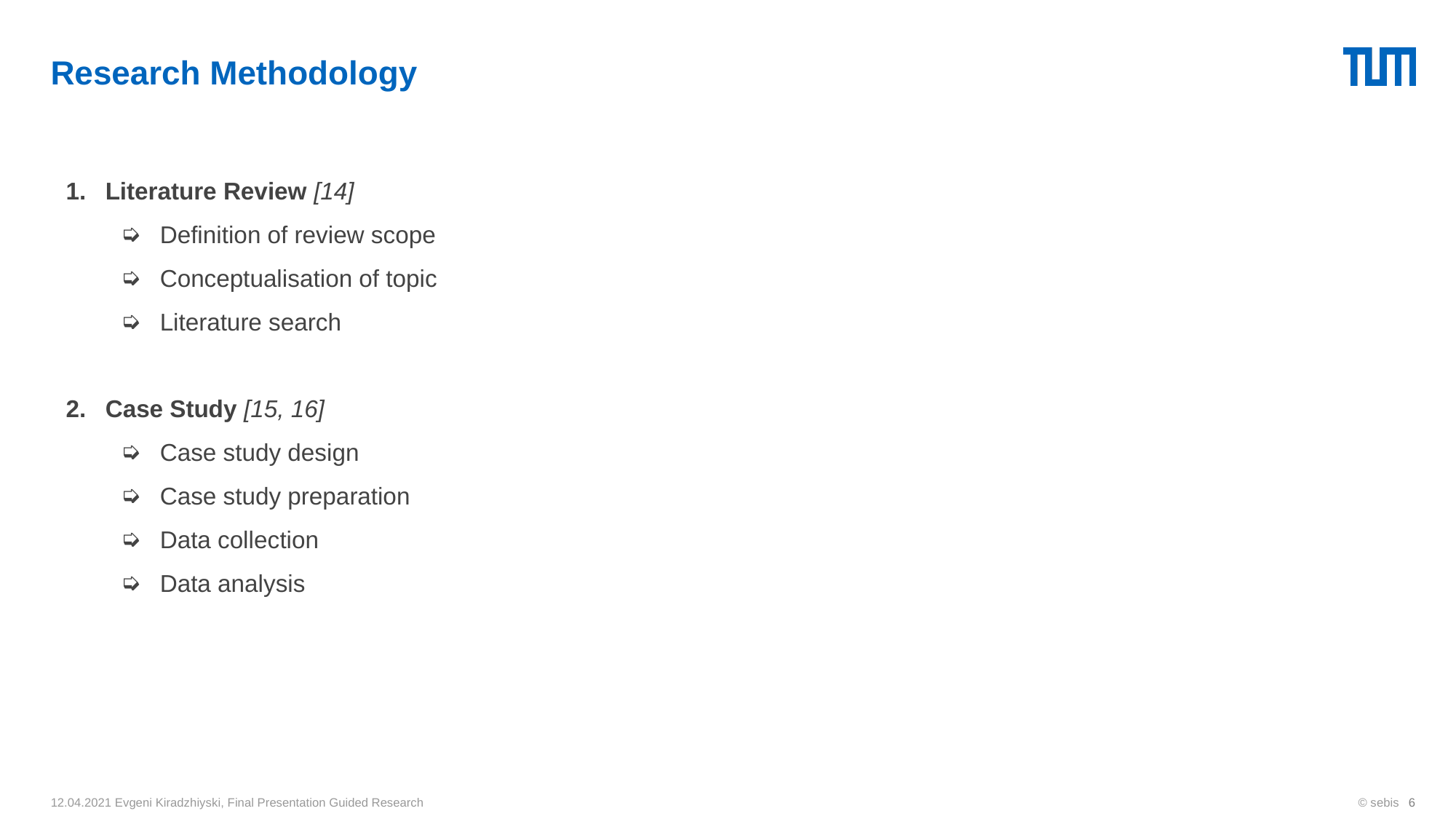

# Research Methodology
Literature Review [14]
Definition of review scope
Conceptualisation of topic
Literature search

Case Study [15, 16]
Case study design
Case study preparation
Data collection
Data analysis
6